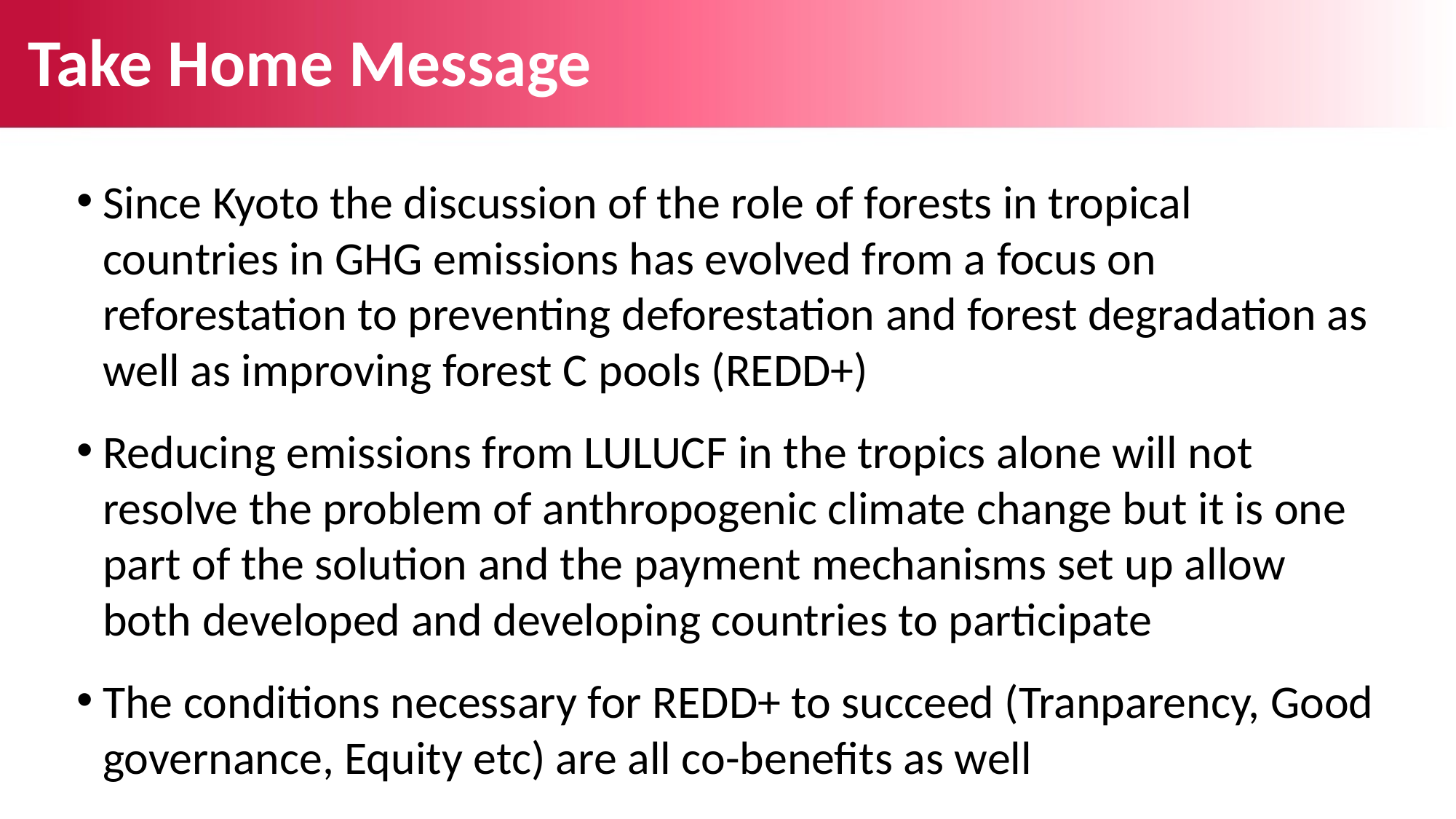

# Take Home Message
Since Kyoto the discussion of the role of forests in tropical countries in GHG emissions has evolved from a focus on reforestation to preventing deforestation and forest degradation as well as improving forest C pools (REDD+)
Reducing emissions from LULUCF in the tropics alone will not resolve the problem of anthropogenic climate change but it is one part of the solution and the payment mechanisms set up allow both developed and developing countries to participate
The conditions necessary for REDD+ to succeed (Tranparency, Good governance, Equity etc) are all co-benefits as well